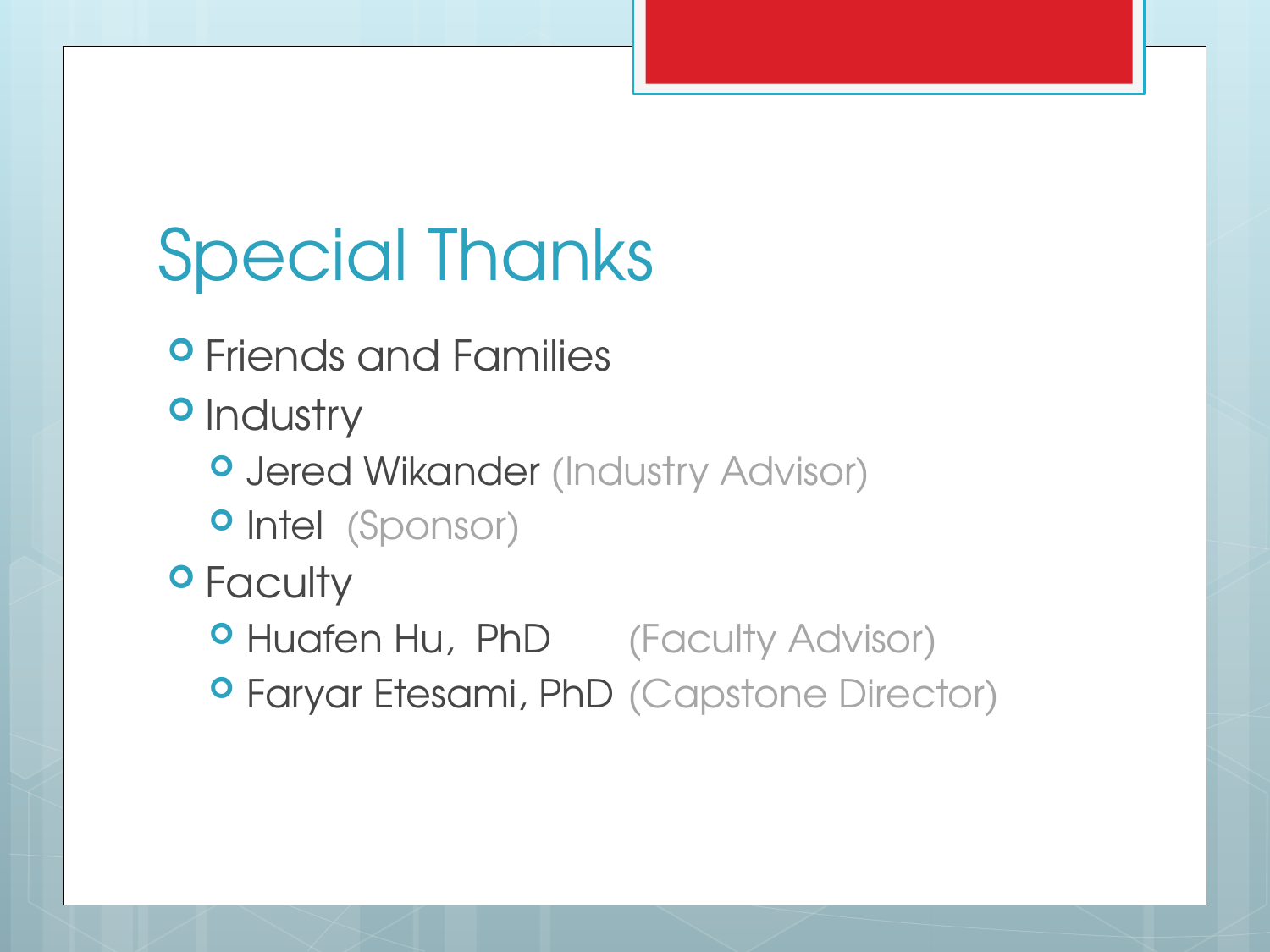

# Special Thanks
Friends and Families
Industry
Jered Wikander (Industry Advisor)
Intel  (Sponsor)
Faculty
Huafen Hu,  PhD	(Faculty Advisor)
Faryar Etesami, PhD	(Capstone Director)